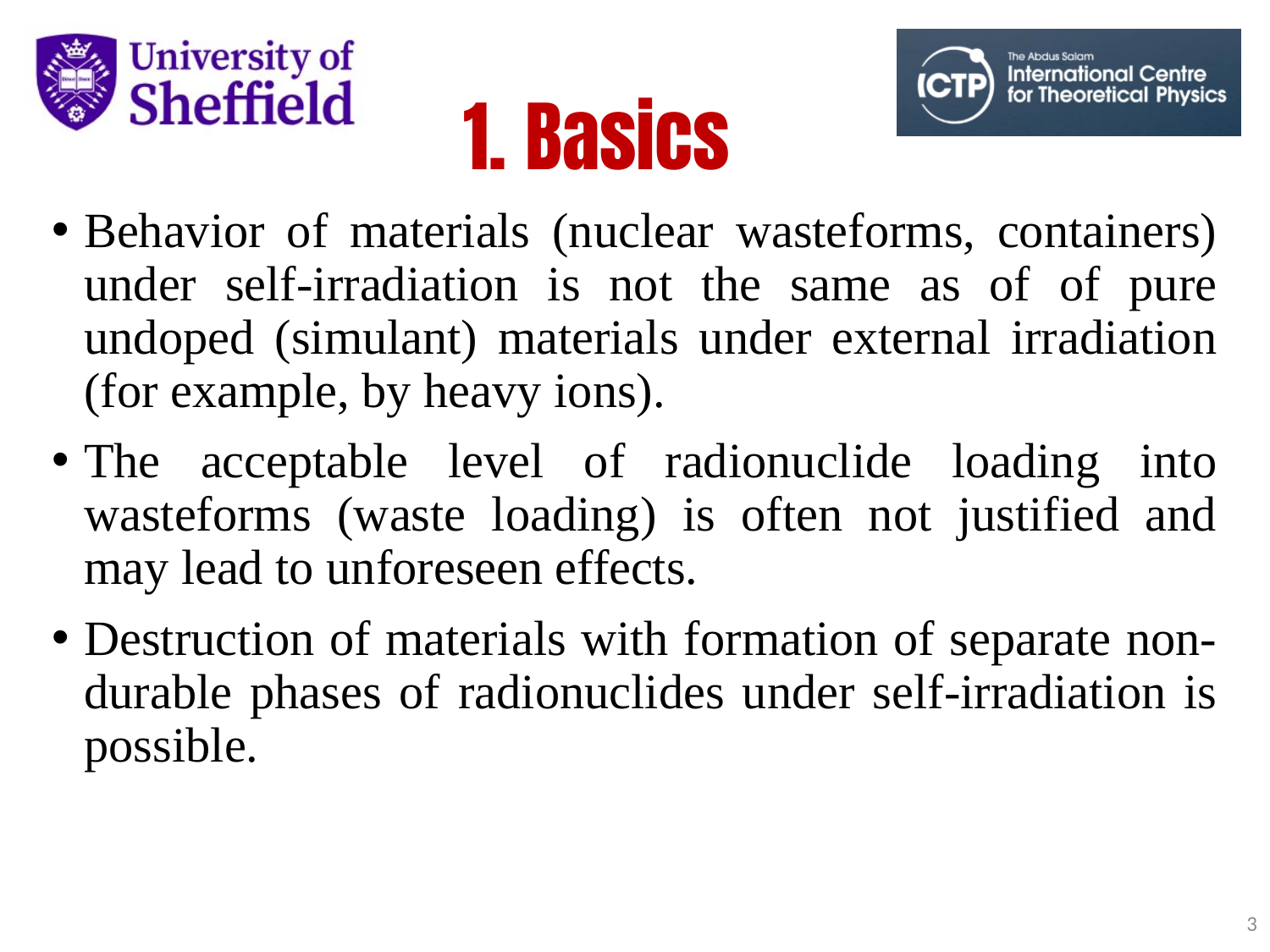

1. Basics
Behavior of materials (nuclear wasteforms, containers) under self-irradiation is not the same as of of pure undoped (simulant) materials under external irradiation (for example, by heavy ions).
The acceptable level of radionuclide loading into wasteforms (waste loading) is often not justified and may lead to unforeseen effects.
Destruction of materials with formation of separate non-durable phases of radionuclides under self-irradiation is possible.
3